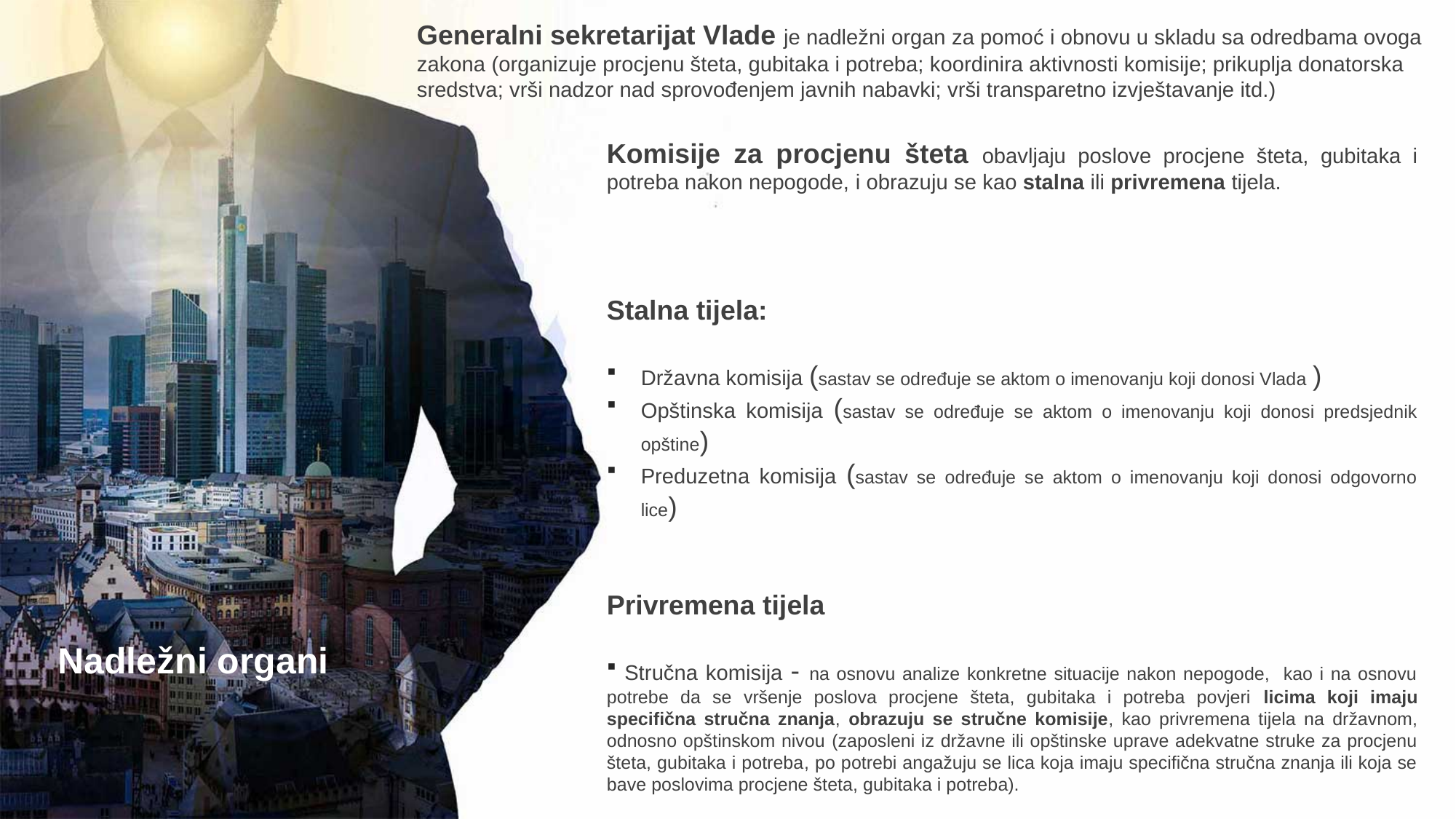

Generalni sekretarijat Vlade je nadležni organ za pomoć i obnovu u skladu sa odredbama ovoga zakona (organizuje procjenu šteta, gubitaka i potreba; koordinira aktivnosti komisije; prikuplja donatorska sredstva; vrši nadzor nad sprovođenjem javnih nabavki; vrši transparetno izvještavanje itd.)
Komisije za procjenu šteta obavljaju poslove procjene šteta, gubitaka i potreba nakon nepogode, i obrazuju se kao stalna ili privremena tijela.

Stalna tijela:

Državna komisija (sastav se određuje se aktom o imenovanju koji donosi Vlada )
Opštinska komisija (sastav se određuje se aktom o imenovanju koji donosi predsjednik opštine)
Preduzetna komisija (sastav se određuje se aktom o imenovanju koji donosi odgovorno lice)

Privremena tijela

 Stručna komisija - na osnovu analize konkretne situacije nakon nepogode,  kao i na osnovu potrebe da se vršenje poslova procjene šteta, gubitaka i potreba povjeri licima koji imaju specifična stručna znanja, obrazuju se stručne komisije, kao privremena tijela na državnom, odnosno opštinskom nivou (zaposleni iz državne ili opštinske uprave adekvatne struke za procjenu šteta, gubitaka i potreba, po potrebi angažuju se lica koja imaju specifična stručna znanja ili koja se bave poslovima procjene šteta, gubitaka i potreba).

Nadležni organi